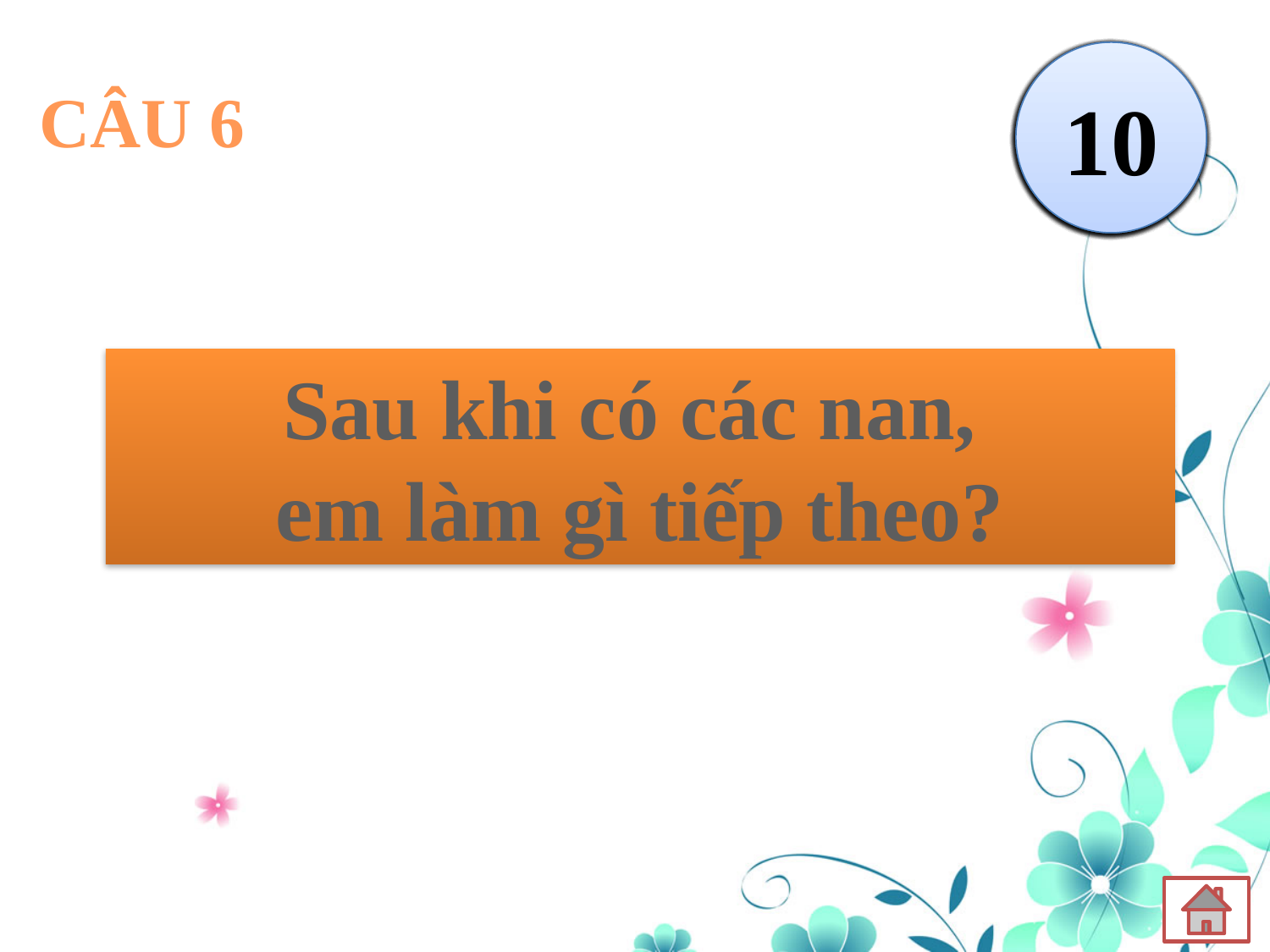

Hết giờ
1
2
3
4
5
6
7
8
9
10
CÂU 6
Sau khi có các nan,
em làm gì tiếp theo?